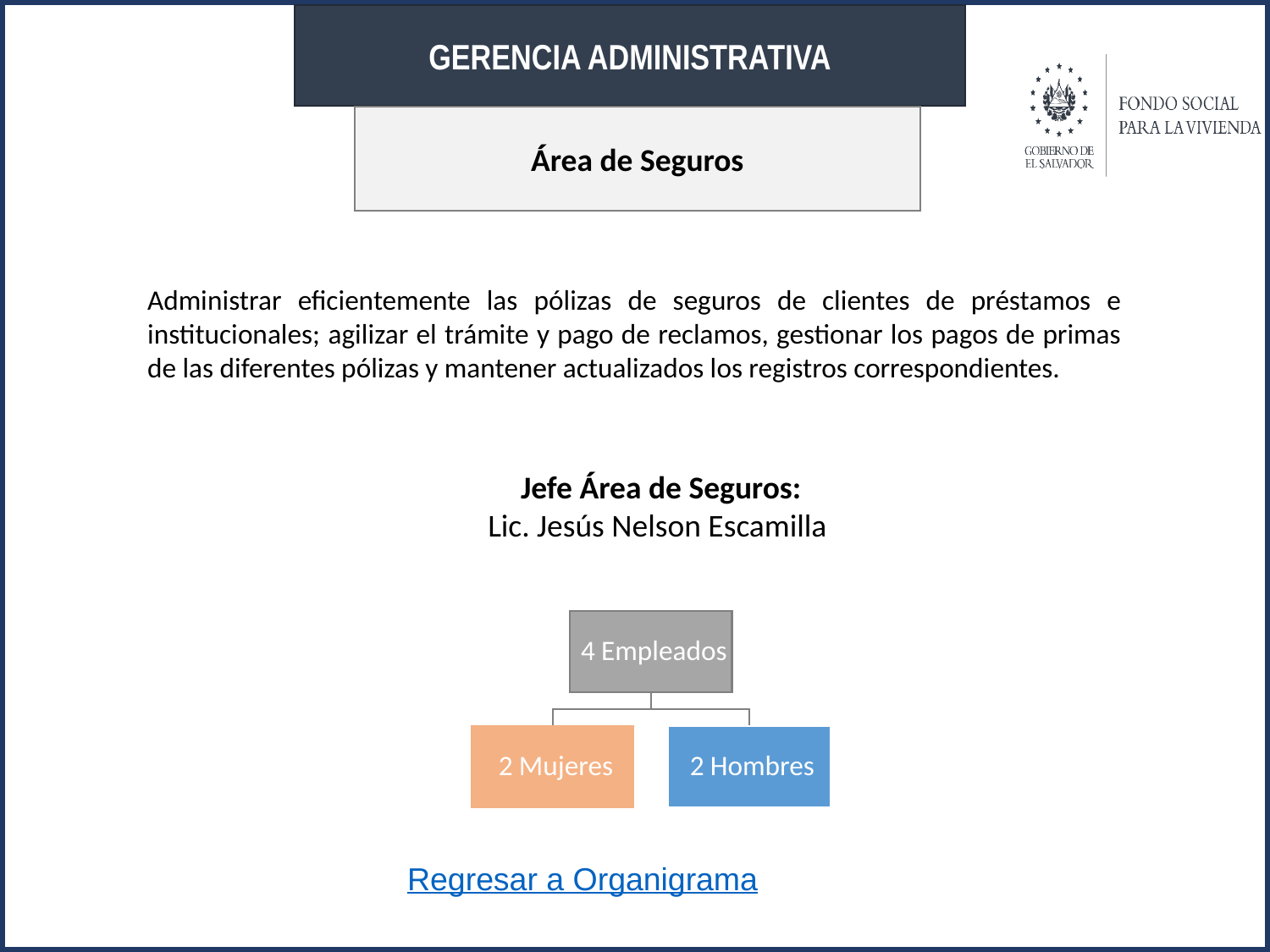

GERENCIA ADMINISTRATIVA
Área de Seguros
Administrar eficientemente las pólizas de seguros de clientes de préstamos e institucionales; agilizar el trámite y pago de reclamos, gestionar los pagos de primas de las diferentes pólizas y mantener actualizados los registros correspondientes.
 Jefe Área de Seguros:
Lic. Jesús Nelson Escamilla
 4 Empleados
 2 Mujeres
 2 Hombres
Regresar a Organigrama